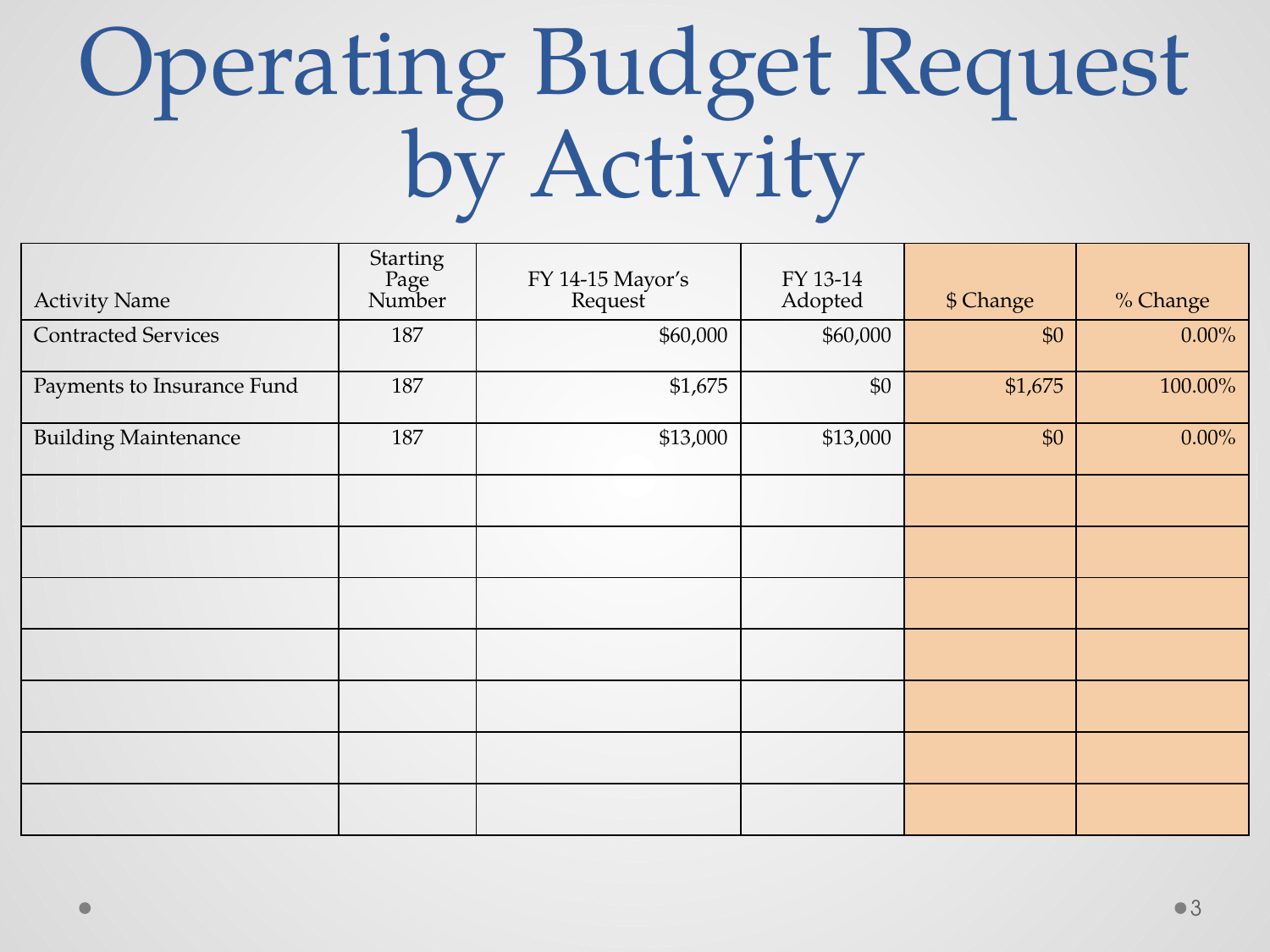

# Operating Budget Request by Activity
| Activity Name | Starting Page Number | FY 14-15 Mayor’s Request | FY 13-14 Adopted | $ Change | % Change |
| --- | --- | --- | --- | --- | --- |
| Contracted Services | 187 | $60,000 | $60,000 | $0 | 0.00% |
| Payments to Insurance Fund | 187 | $1,675 | $0 | $1,675 | 100.00% |
| Building Maintenance | 187 | $13,000 | $13,000 | $0 | 0.00% |
|  |  |  |  |  |  |
|  |  |  |  |  |  |
|  |  |  |  |  |  |
|  |  |  |  |  |  |
|  |  |  |  |  |  |
|  |  |  |  |  |  |
|  |  |  |  |  |  |
3